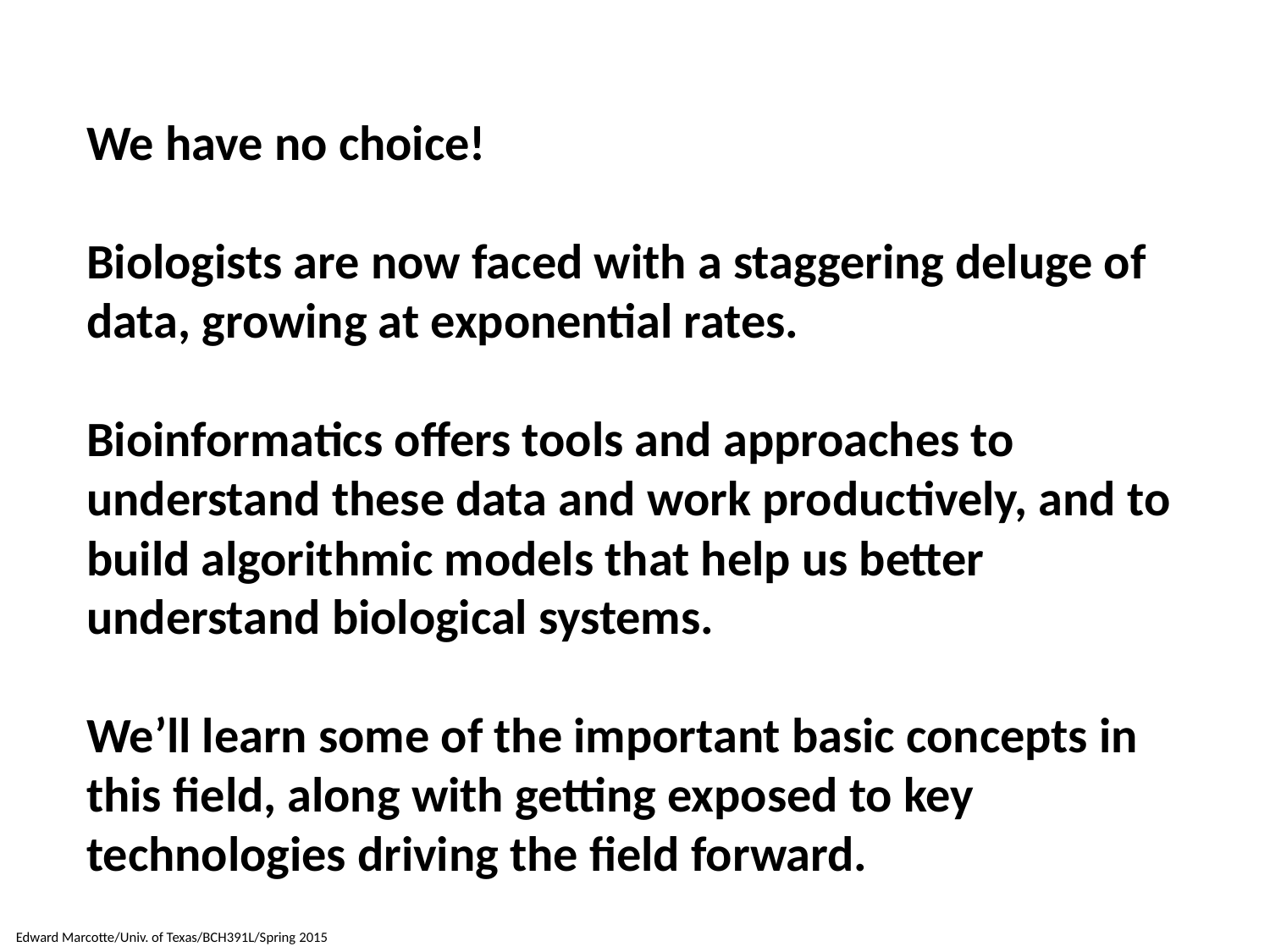

We have no choice!

Biologists are now faced with a staggering deluge of data, growing at exponential rates.

Bioinformatics offers tools and approaches to understand these data and work productively, and to build algorithmic models that help us better understand biological systems.

We’ll learn some of the important basic concepts in this field, along with getting exposed to key technologies driving the field forward.

Edward Marcotte/Univ. of Texas/BCH391L/Spring 2015